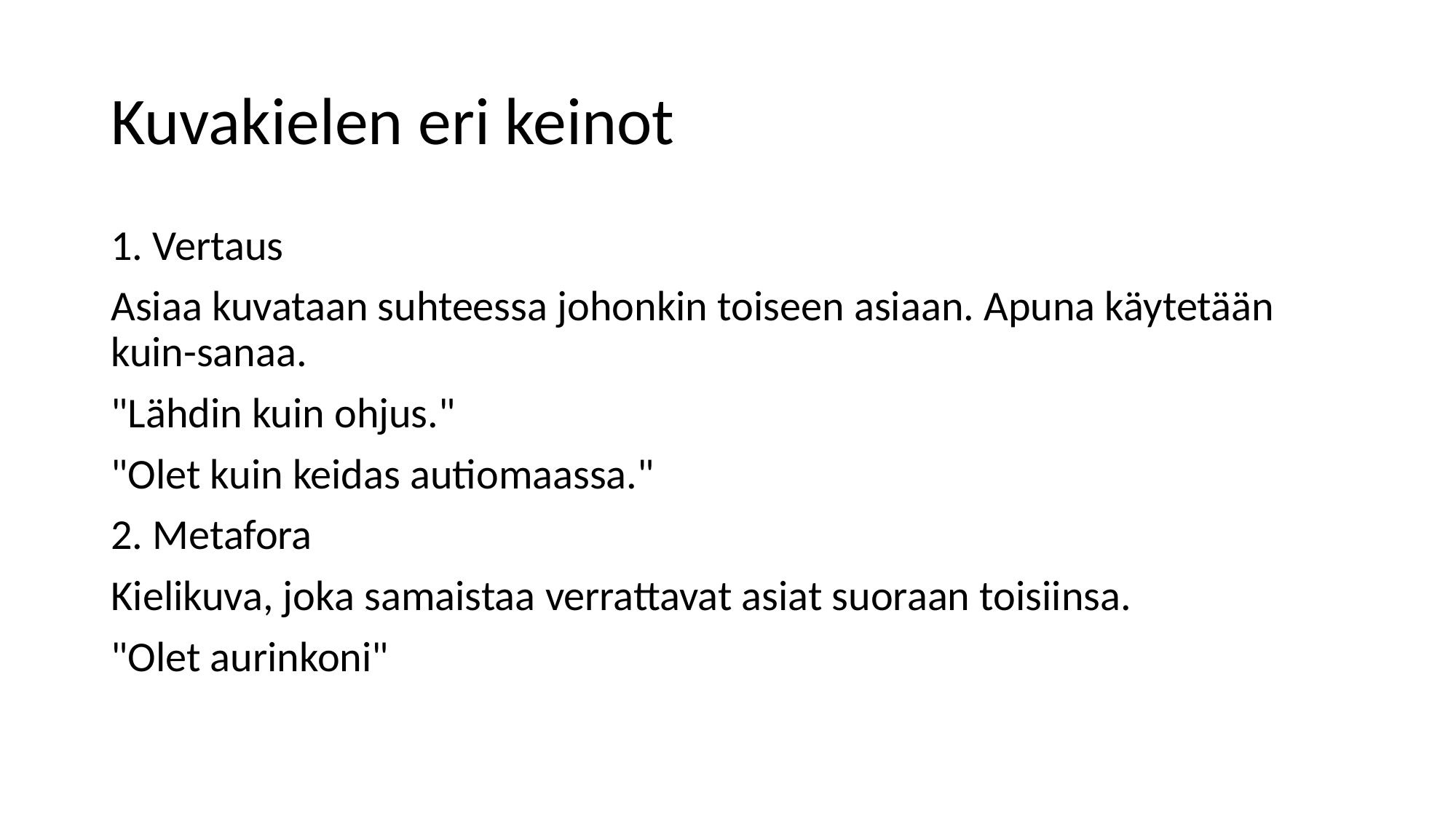

# Kuvakielen eri keinot
1. Vertaus
Asiaa kuvataan suhteessa johonkin toiseen asiaan. Apuna käytetään kuin-sanaa.
"Lähdin kuin ohjus."
"Olet kuin keidas autiomaassa."
2. Metafora
Kielikuva, joka samaistaa verrattavat asiat suoraan toisiinsa.
"Olet aurinkoni"